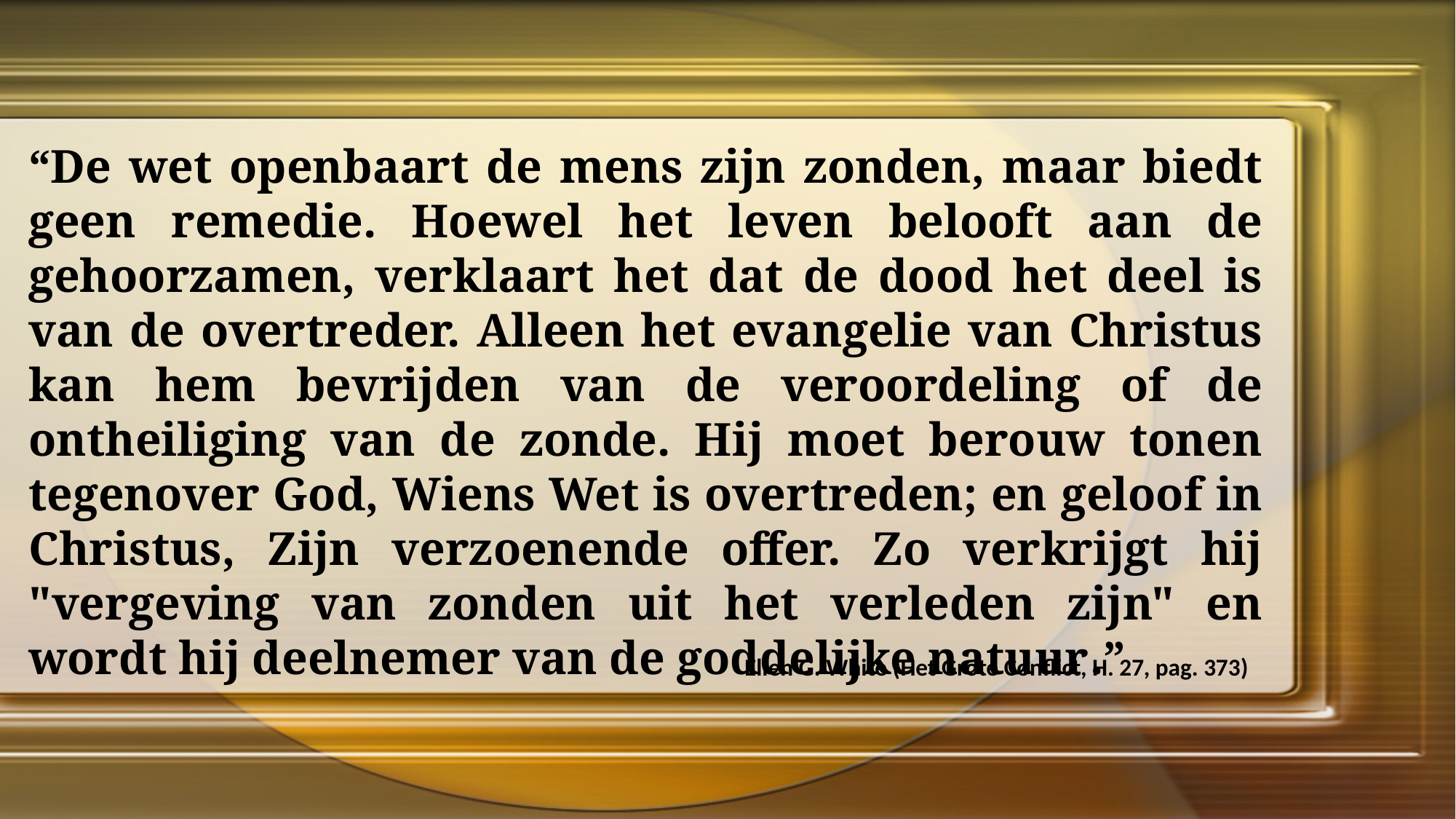

“De wet openbaart de mens zijn zonden, maar biedt geen remedie. Hoewel het leven belooft aan de gehoorzamen, verklaart het dat de dood het deel is van de overtreder. Alleen het evangelie van Christus kan hem bevrijden van de veroordeling of de ontheiliging van de zonde. Hij moet berouw tonen tegenover God, Wiens Wet is overtreden; en geloof in Christus, Zijn verzoenende offer. Zo verkrijgt hij "vergeving van zonden uit het verleden zijn" en wordt hij deelnemer van de goddelijke natuur.”
Ellen G. White (Het Grote Conflict, H. 27, pag. 373)